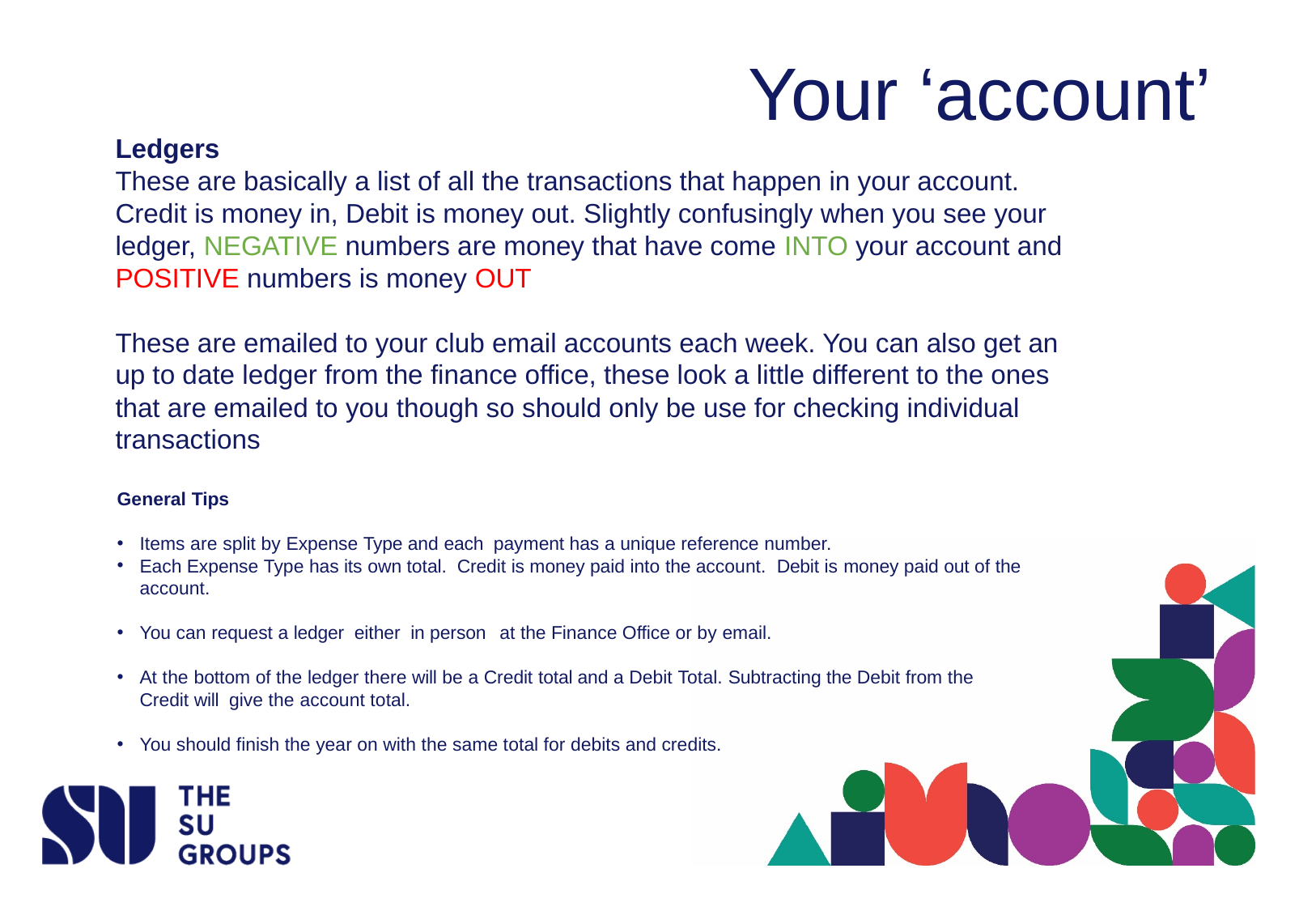

# Your ‘account’
Ledgers
These are basically a list of all the transactions that happen in your account. Credit is money in, Debit is money out. Slightly confusingly when you see your ledger, NEGATIVE numbers are money that have come INTO your account and POSITIVE numbers is money OUT

These are emailed to your club email accounts each week. You can also get an up to date ledger from the finance office, these look a little different to the ones that are emailed to you though so should only be use for checking individual transactions

General Tips

Items are split by Expense Type and each  payment has a unique reference number.
Each Expense Type has its own total.  Credit is money paid into the account.  Debit is money paid out of the account.

You can request a ledger  either  in person  at the Finance Office or by email.

At the bottom of the ledger there will be a Credit total and a Debit Total. Subtracting the Debit from the Credit will  give the account total.

You should finish the year on with the same total for debits and credits.